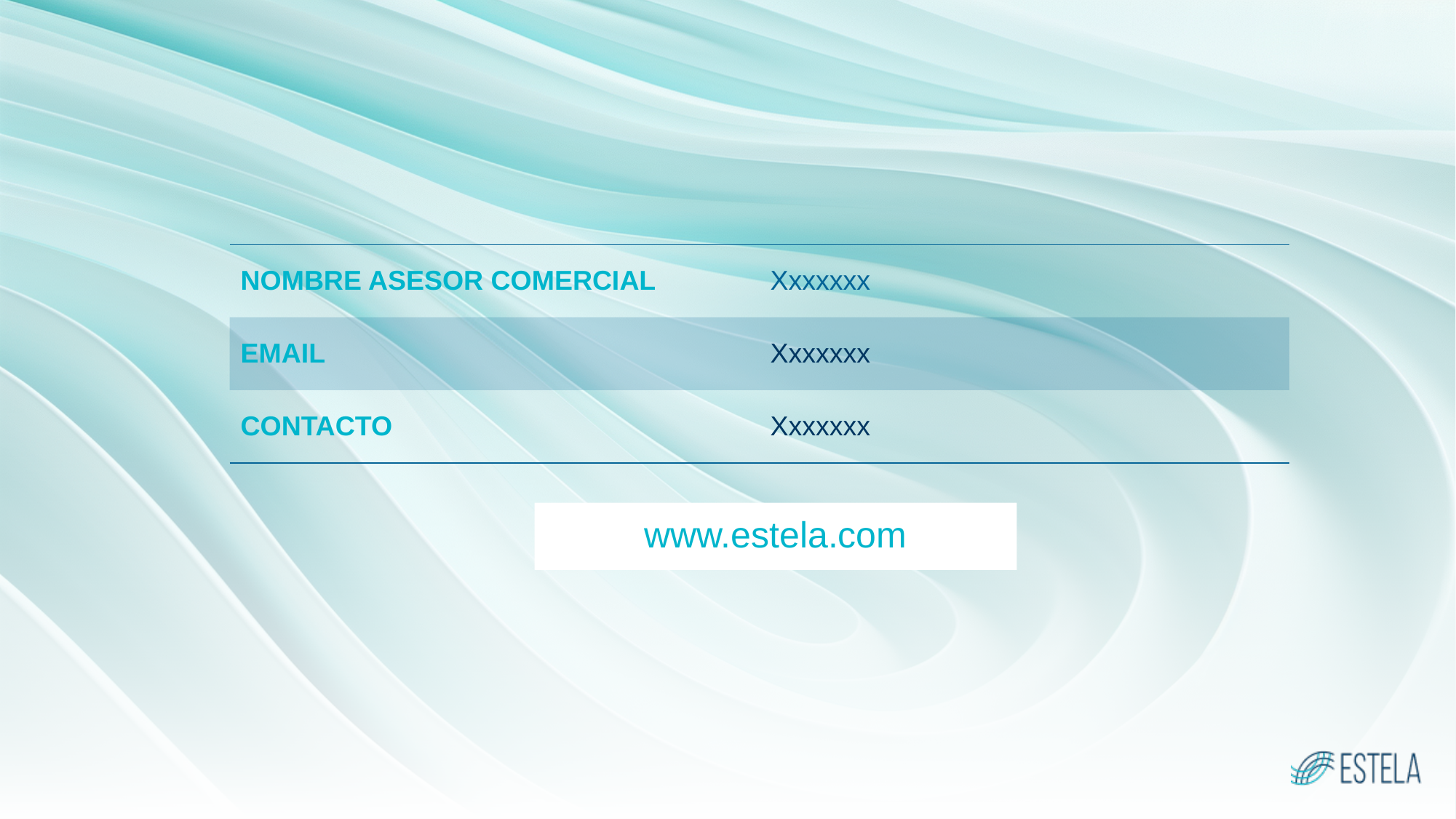

| NOMBRE ASESOR COMERCIAL | Xxxxxxx |
| --- | --- |
| EMAIL | Xxxxxxx |
| CONTACTO | Xxxxxxx |
www.estela.com